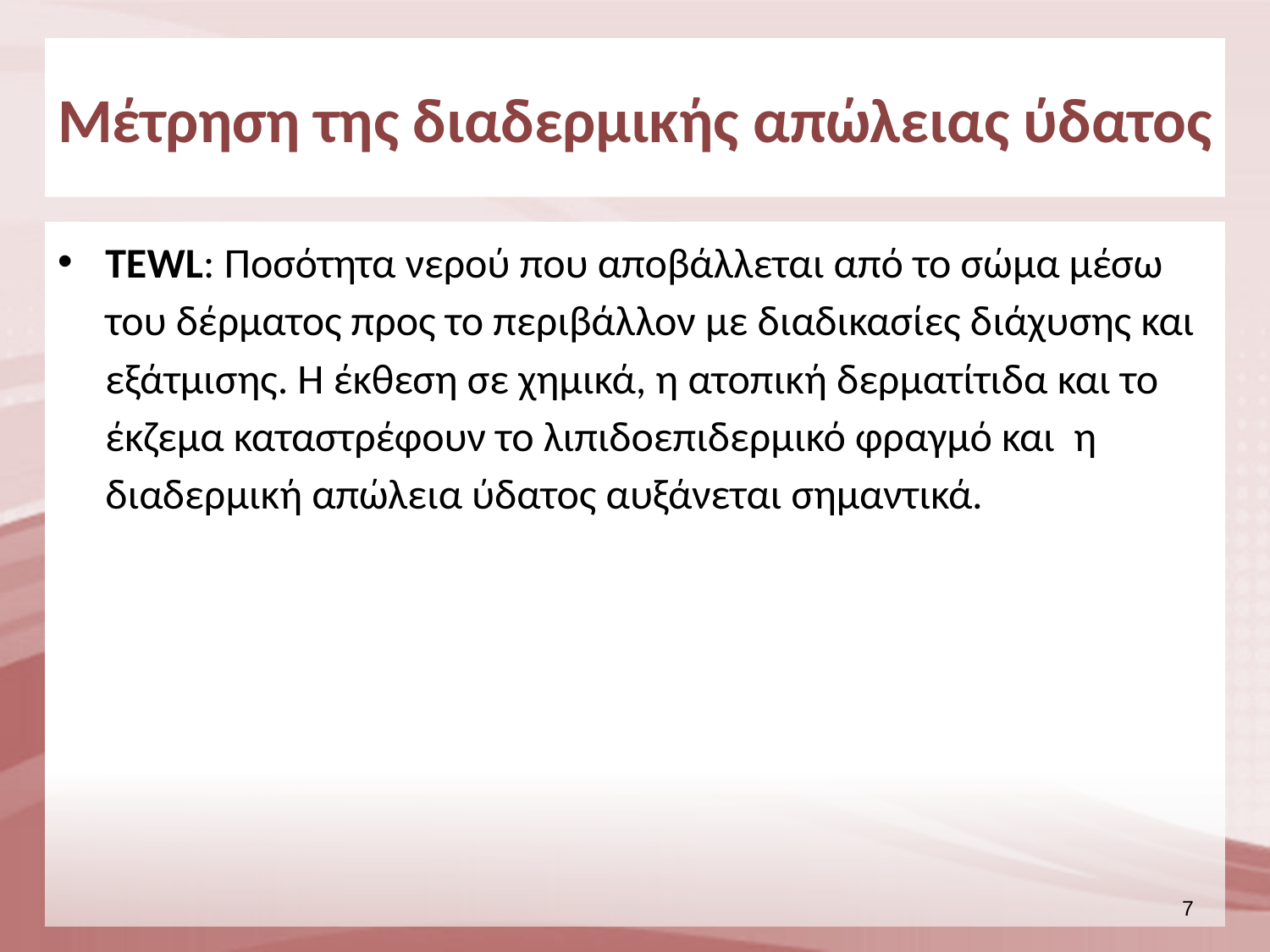

# Μέτρηση της διαδερμικής απώλειας ύδατος
ΤΕWL: Ποσότητα νερού που αποβάλλεται από το σώμα μέσω του δέρματος προς το περιβάλλον με διαδικασίες διάχυσης και εξάτμισης. Η έκθεση σε χημικά, η ατοπική δερματίτιδα και το έκζεμα καταστρέφουν το λιπιδοεπιδερμικό φραγμό και  η διαδερμική απώλεια ύδατος αυξάνεται σημαντικά.
7